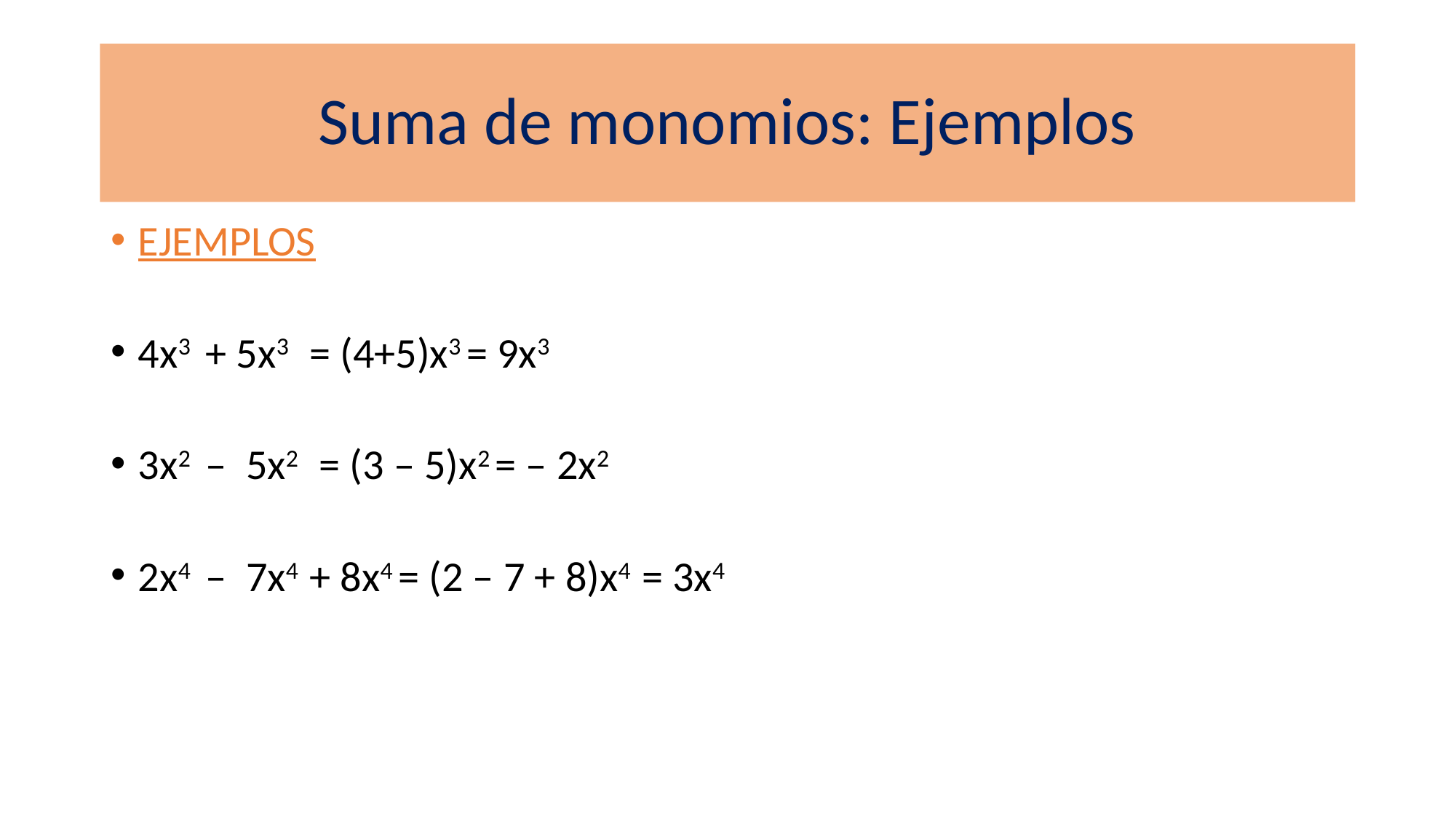

# Suma de monomios: Ejemplos
EJEMPLOS

4x3  + 5x3   = (4+5)x3 = 9x3

3x2  –  5x2   = (3 – 5)x2 = – 2x2

2x4  –  7x4  + 8x4 = (2 – 7 + 8)x4  = 3x4